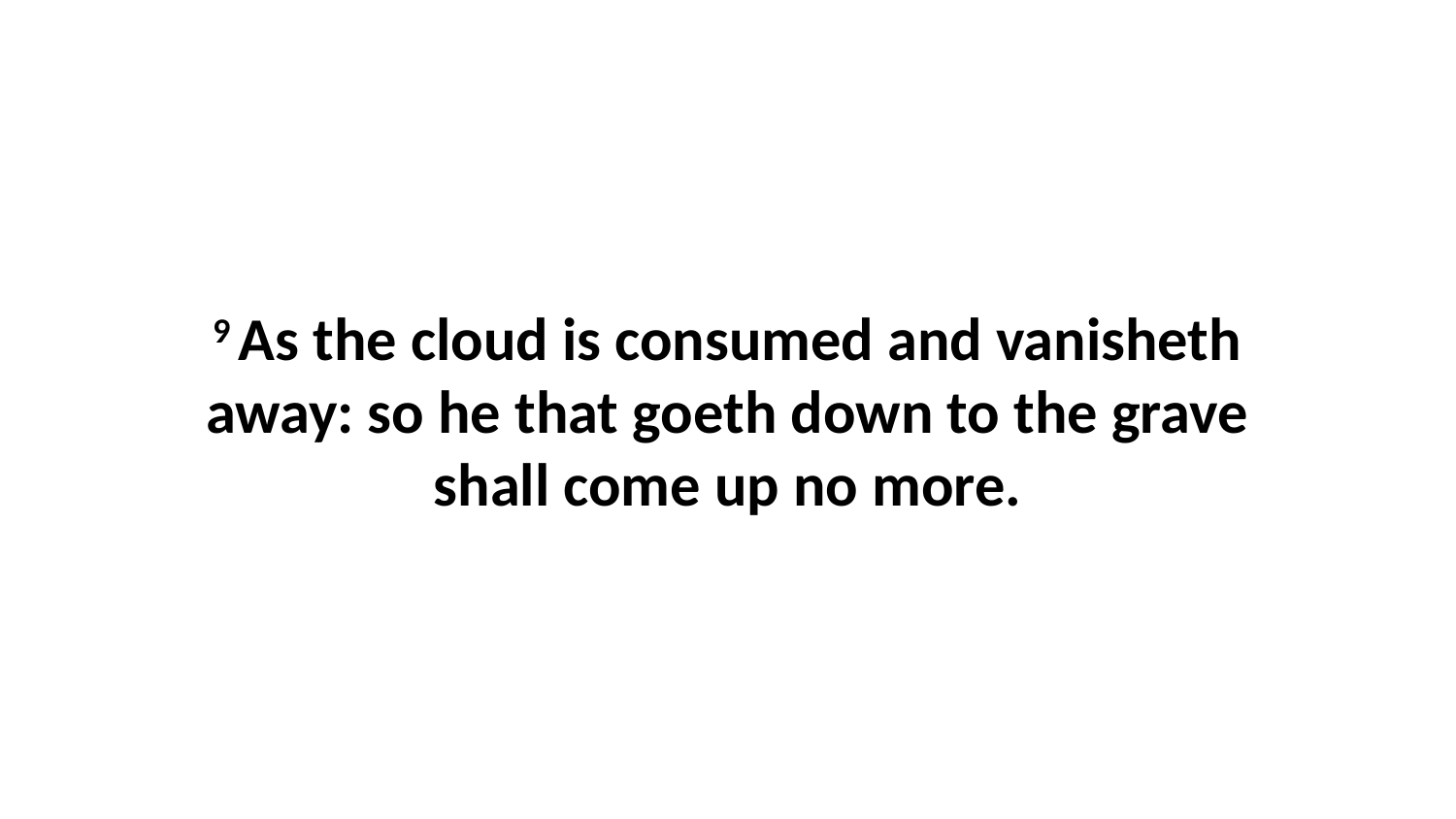

9 As the cloud is consumed and vanisheth away: so he that goeth down to the grave shall come up no more.